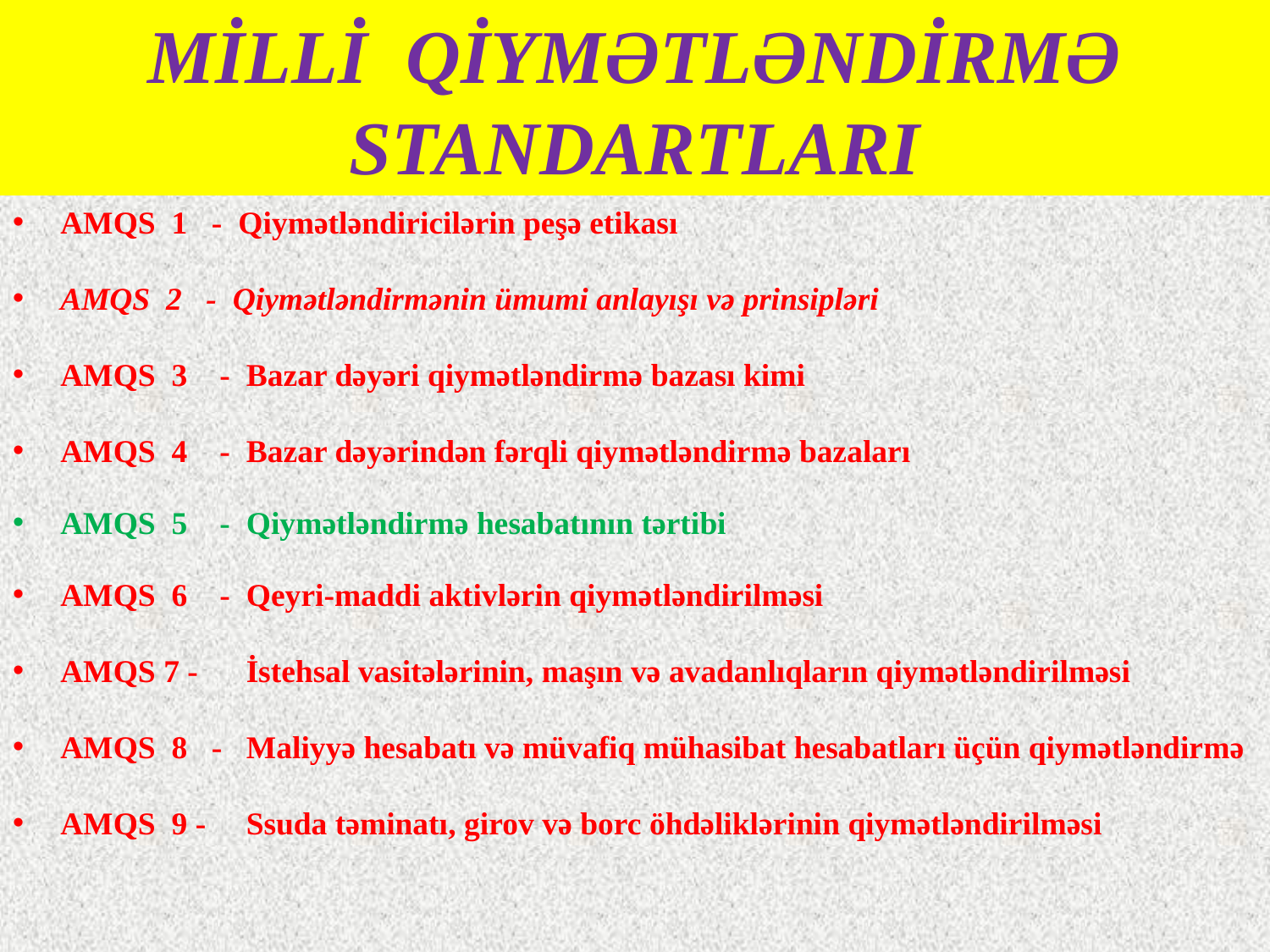

# MİLLİ  QİYMƏTLƏNDİRMƏ STANDARTLARI
AMQS  1   -  Qiymətləndiricilərin peşə etikası

AMQS  2   -  Qiymətləndirmənin ümumi anlayışı və prinsipləri

AMQS  3    -  Bazar dəyəri qiymətləndirmə bazası kimi

AMQS  4    -  Bazar dəyərindən fərqli qiymətləndirmə bazaları

AMQS  5    -  Qiymətləndirmə hesabatının tərtibi

AMQS  6    -  Qeyri-maddi aktivlərin qiymətləndirilməsi

AMQS 7 -      İstehsal vasitələrinin, maşın və avadanlıqların qiymətləndirilməsi

AMQS  8   -   Maliyyə hesabatı və müvafiq mühasibat hesabatları üçün qiymətləndirmə

AMQS  9 -     Ssuda təminatı, girov və borc öhdəliklərinin qiymətləndirilməsi